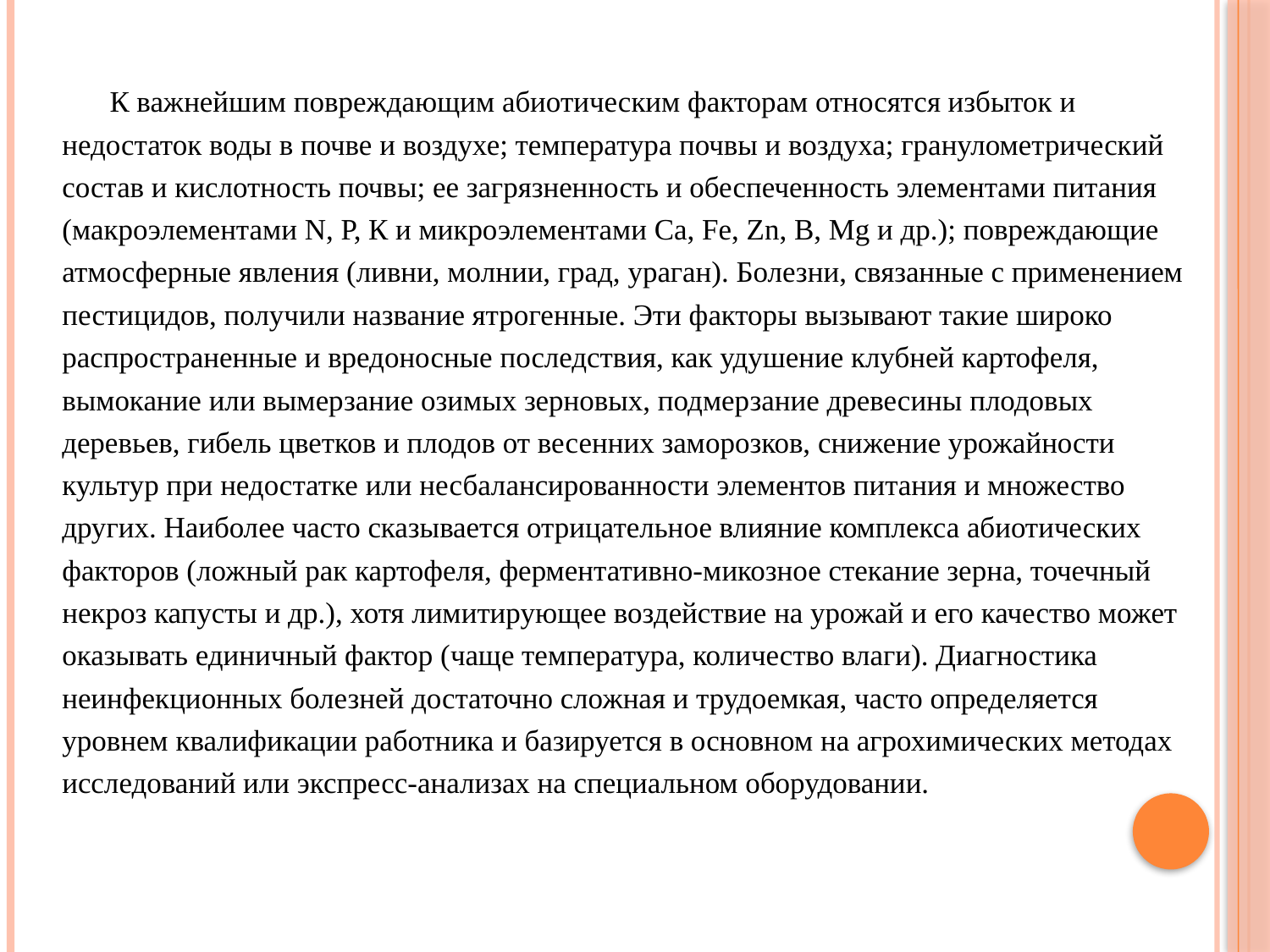

К важнейшим повреждающим абиотическим факторам относятся избыток и недостаток воды в почве и воздухе; температура почвы и воздуха; гранулометрический состав и кислотность почвы; ее загрязненность и обеспеченность элементами питания (макроэлементами N, Р, К и микроэлементами Са, Fe, Zn, В, Mg и др.); повреждающие атмосферные явления (ливни, молнии, град, ураган). Болезни, связанные с применением пестицидов, получили название ятрогенные. Эти факторы вызывают такие широко распространенные и вредоносные последствия, как удушение клубней картофеля, вымокание или вымерзание озимых зерновых, подмерзание древесины плодовых деревьев, гибель цветков и плодов от весенних заморозков, снижение урожайности культур при недостатке или несбалансированности элементов питания и множество других. Наиболее часто сказывается отрицательное влияние комплекса абиотических факторов (ложный рак картофеля, ферментативно-микозное стекание зерна, точечный некроз капусты и др.), хотя лимитирующее воздействие на урожай и его качество может оказывать единичный фактор (чаще температура, количество влаги). Диагностика неинфекционных болезней достаточно сложная и трудоемкая, часто определяется уровнем квалификации работника и базируется в основном на агрохимических методах исследований или экспресс-анализах на специальном оборудовании.